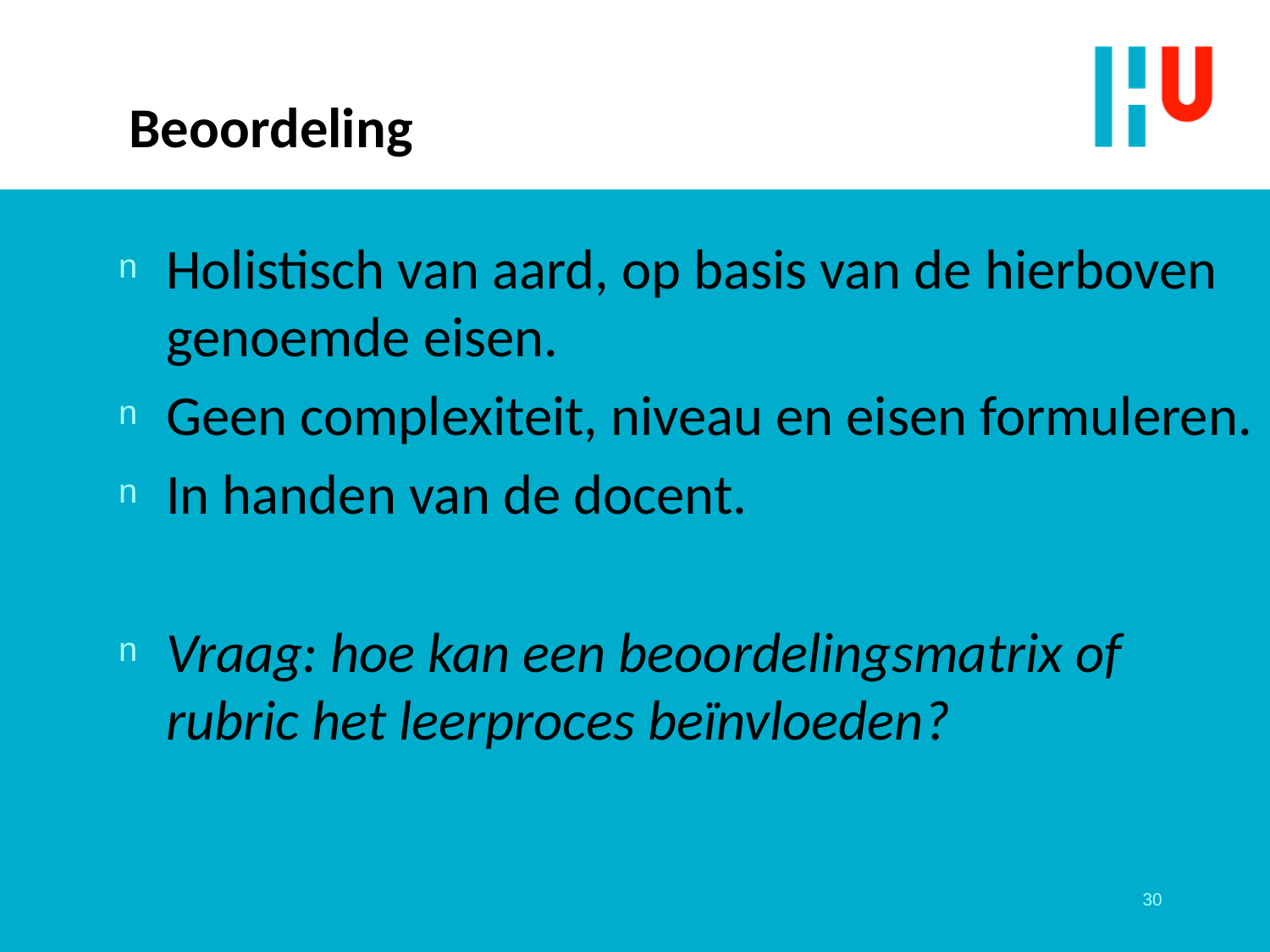

# Beoordeling
Holistisch van aard, op basis van de hierboven genoemde eisen.
Geen complexiteit, niveau en eisen formuleren.
In handen van de docent.

Vraag: hoe kan een beoordelingsmatrix of rubric het leerproces beïnvloeden?
30